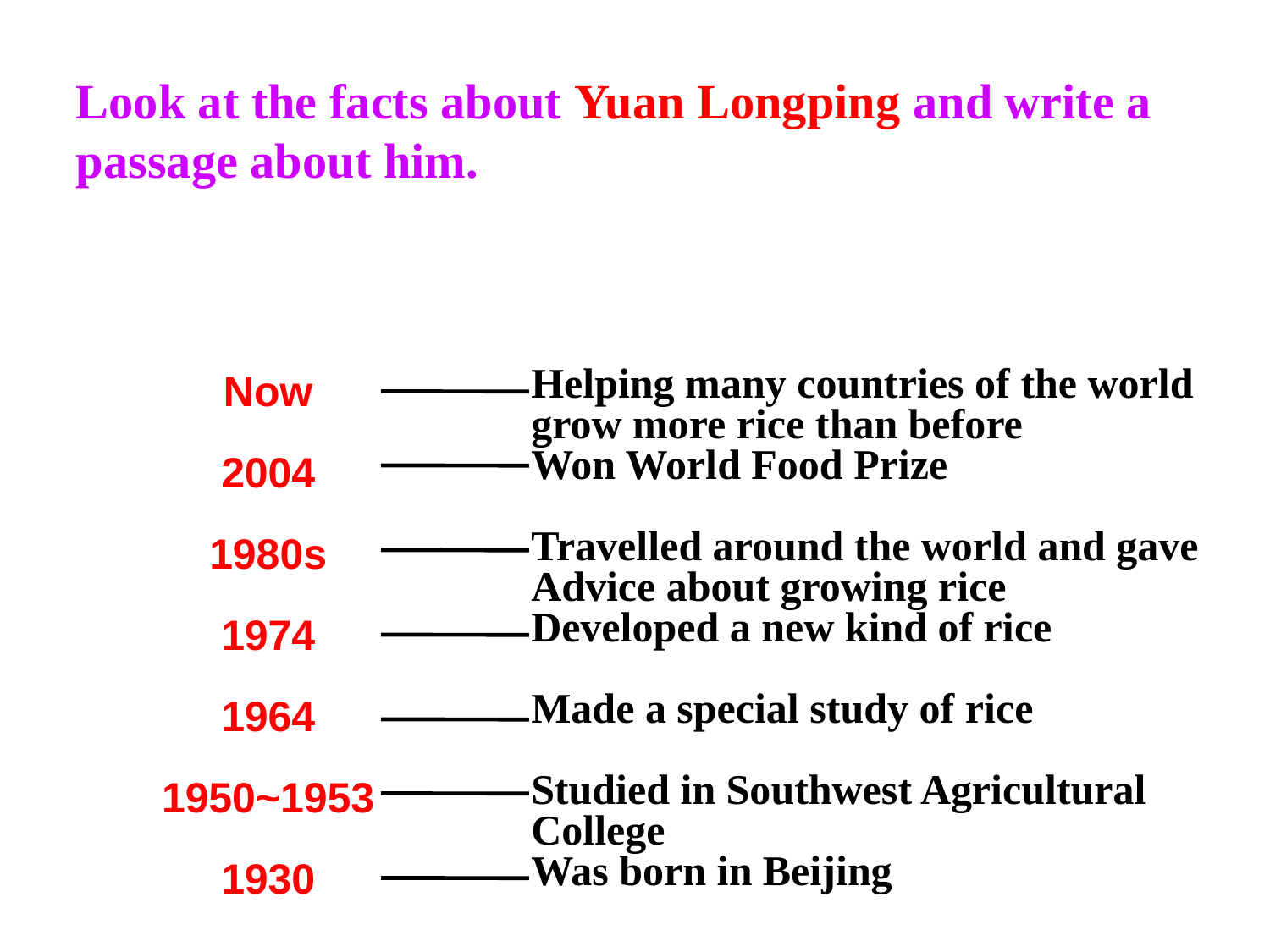

Look at the facts about Yuan Longping and write a passage about him.

Now
2004
1980s
1974
1964
1950~1953
1930
Helping many countries of the world grow more rice than before
Won World Food Prize

Travelled around the world and gave Advice about growing rice
Developed a new kind of rice

Made a special study of rice

Studied in Southwest Agricultural College
Was born in Beijing